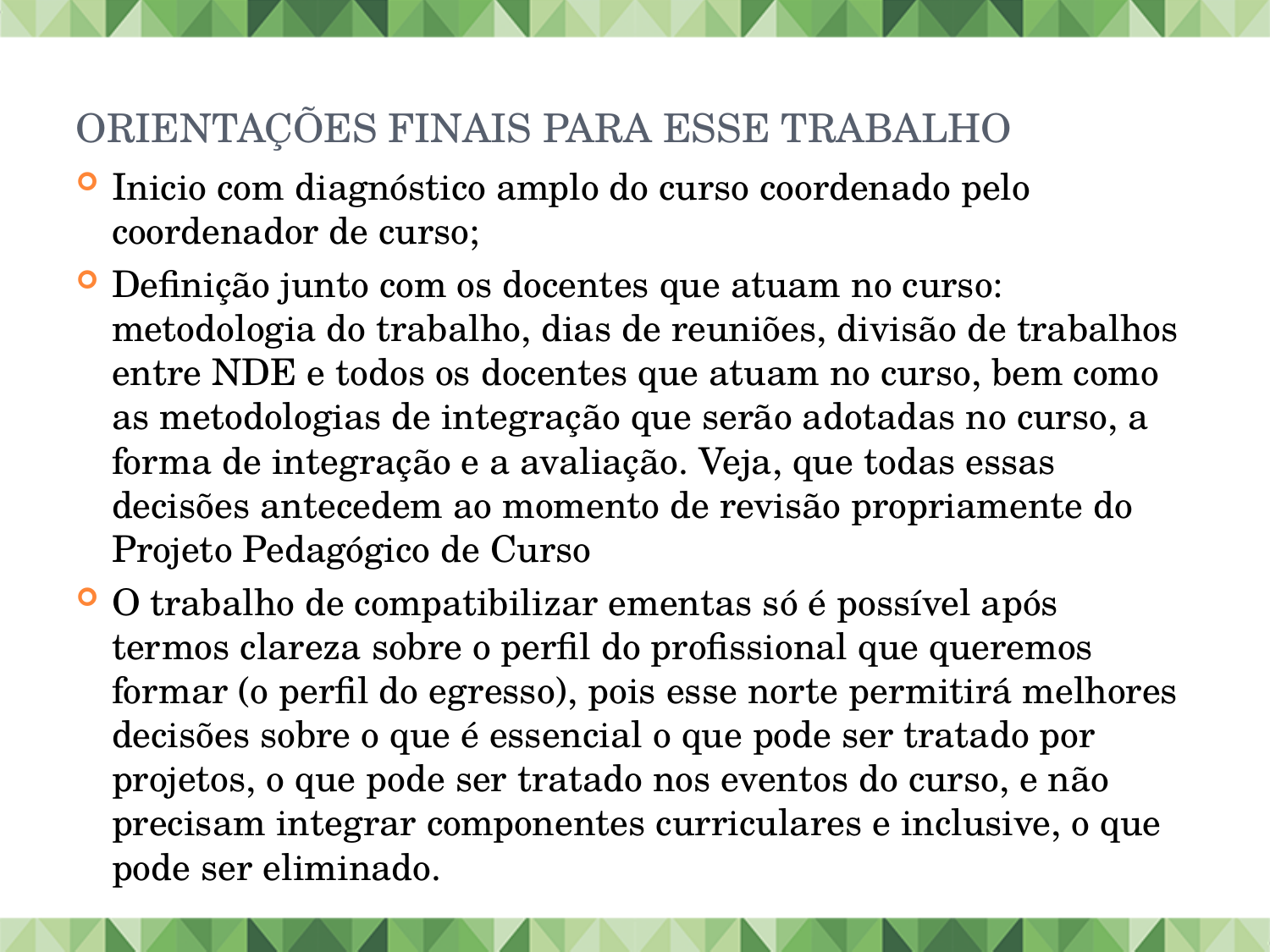

# Orientações Finais para esse trabalho
Inicio com diagnóstico amplo do curso coordenado pelo coordenador de curso;
Definição junto com os docentes que atuam no curso: metodologia do trabalho, dias de reuniões, divisão de trabalhos entre NDE e todos os docentes que atuam no curso, bem como as metodologias de integração que serão adotadas no curso, a forma de integração e a avaliação. Veja, que todas essas decisões antecedem ao momento de revisão propriamente do Projeto Pedagógico de Curso
O trabalho de compatibilizar ementas só é possível após termos clareza sobre o perfil do profissional que queremos formar (o perfil do egresso), pois esse norte permitirá melhores decisões sobre o que é essencial o que pode ser tratado por projetos, o que pode ser tratado nos eventos do curso, e não precisam integrar componentes curriculares e inclusive, o que pode ser eliminado.